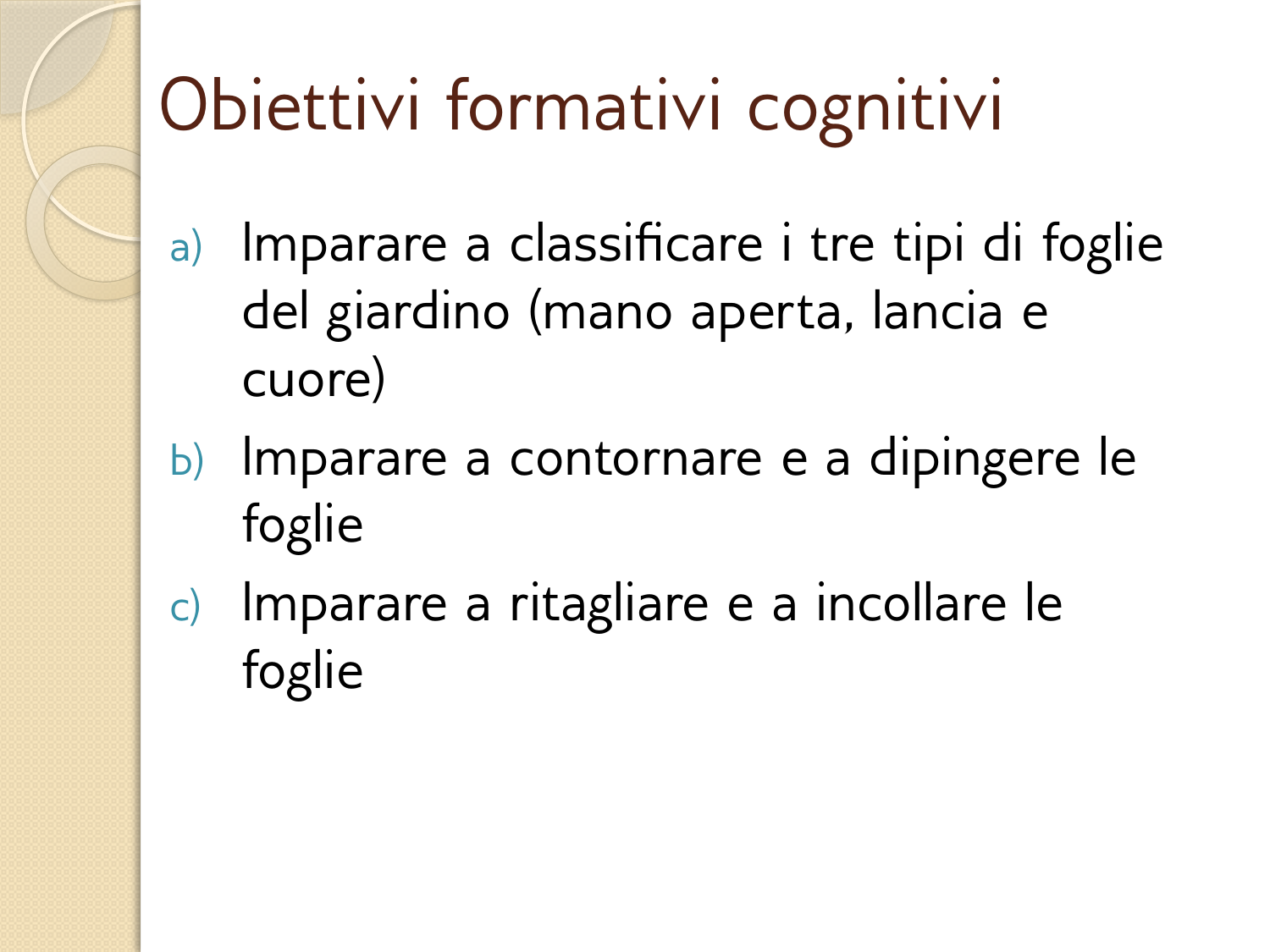

# Obiettivi formativi cognitivi
Imparare a classificare i tre tipi di foglie del giardino (mano aperta, lancia e cuore)
Imparare a contornare e a dipingere le foglie
Imparare a ritagliare e a incollare le foglie